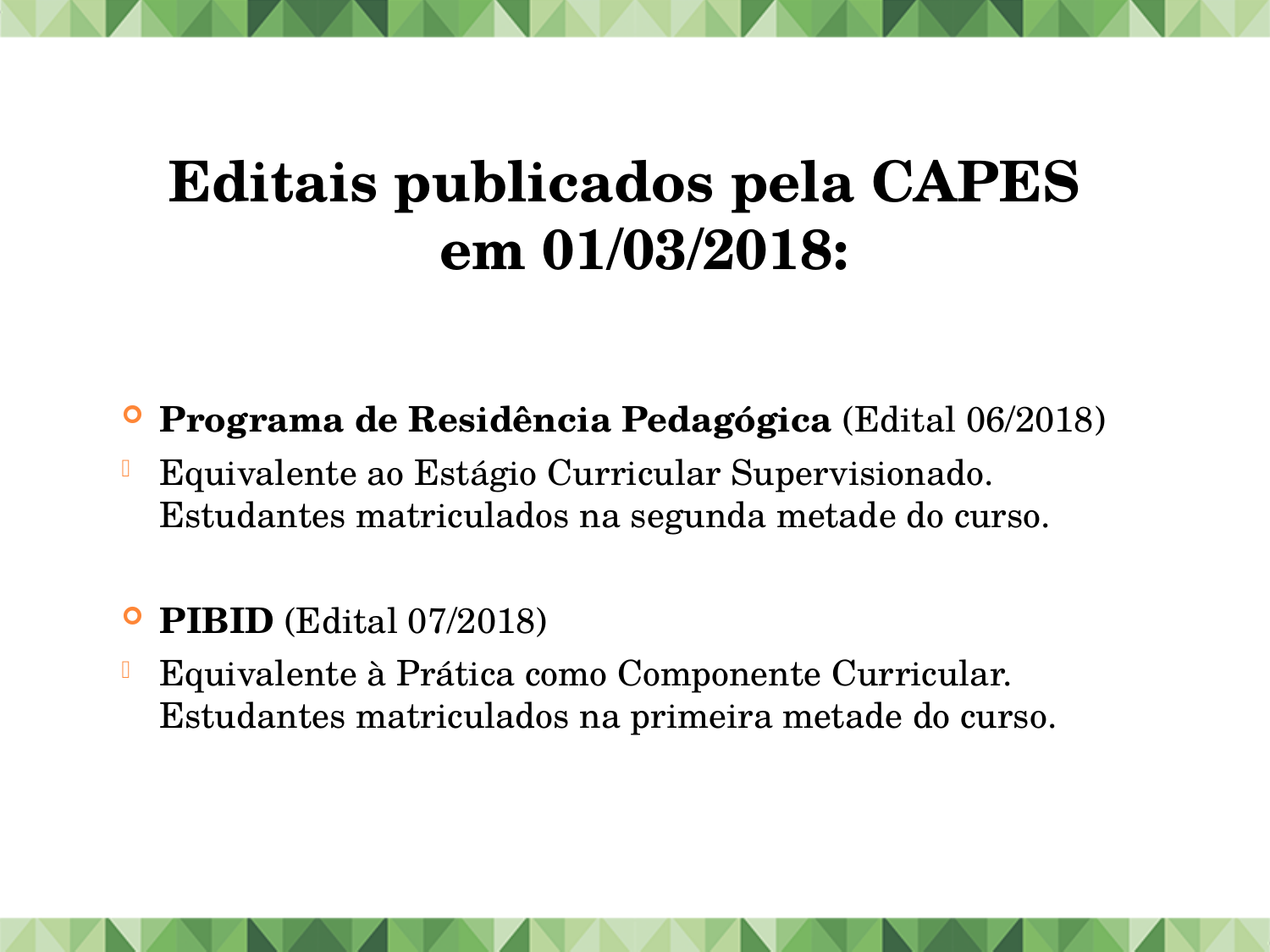

Editais publicados pela CAPES em 01/03/2018:

Programa de Residência Pedagógica (Edital 06/2018)
Equivalente ao Estágio Curricular Supervisionado. Estudantes matriculados na segunda metade do curso.

PIBID (Edital 07/2018)
Equivalente à Prática como Componente Curricular. Estudantes matriculados na primeira metade do curso.